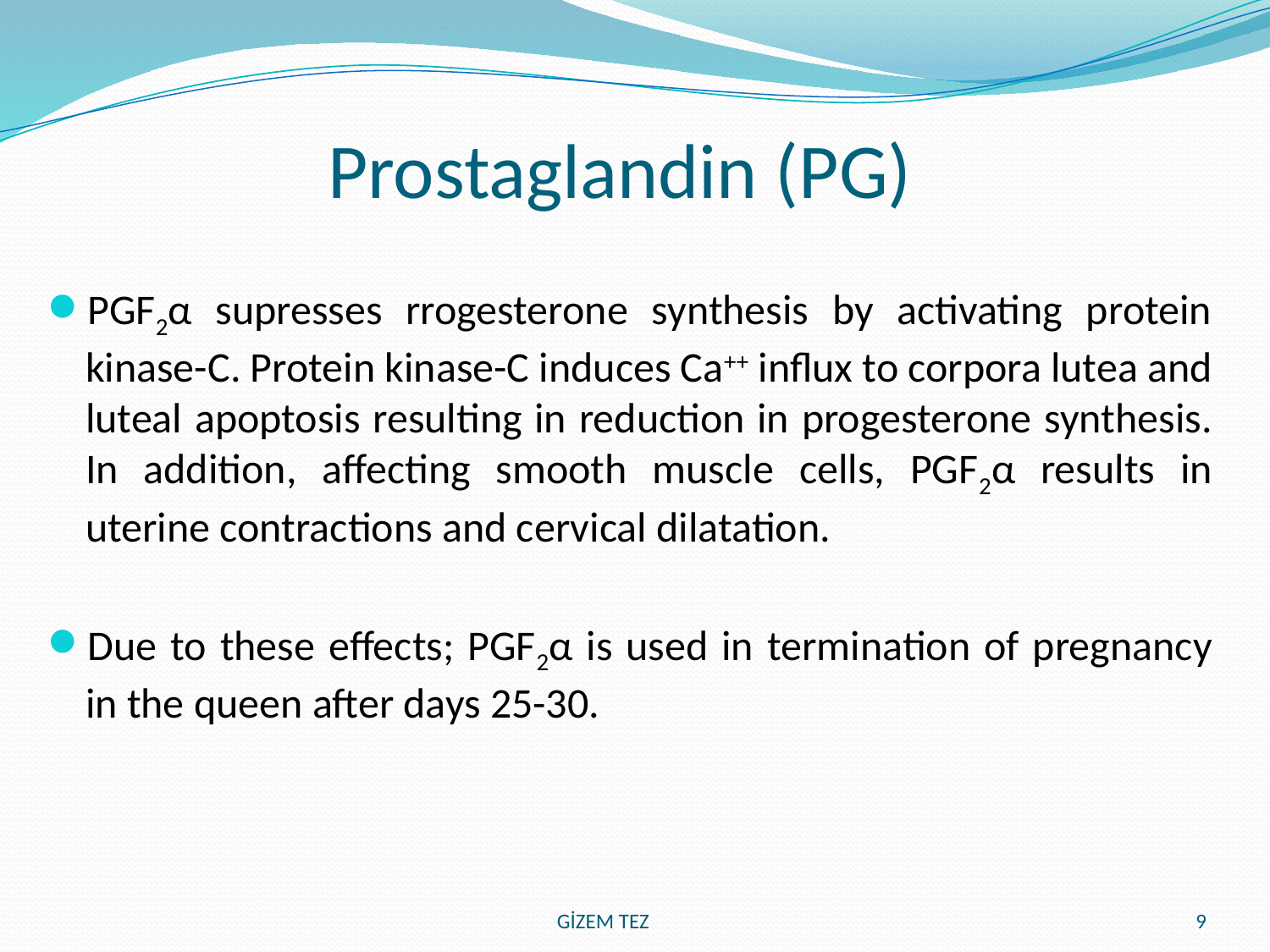

# Prostaglandin (PG)
PGF2α supresses rrogesterone synthesis by activating protein kinase-C. Protein kinase-C induces Ca++ influx to corpora lutea and luteal apoptosis resulting in reduction in progesterone synthesis. In addition, affecting smooth muscle cells, PGF2α results in uterine contractions and cervical dilatation.

Due to these effects; PGF2α is used in termination of pregnancy in the queen after days 25-30.
GİZEM TEZ
9